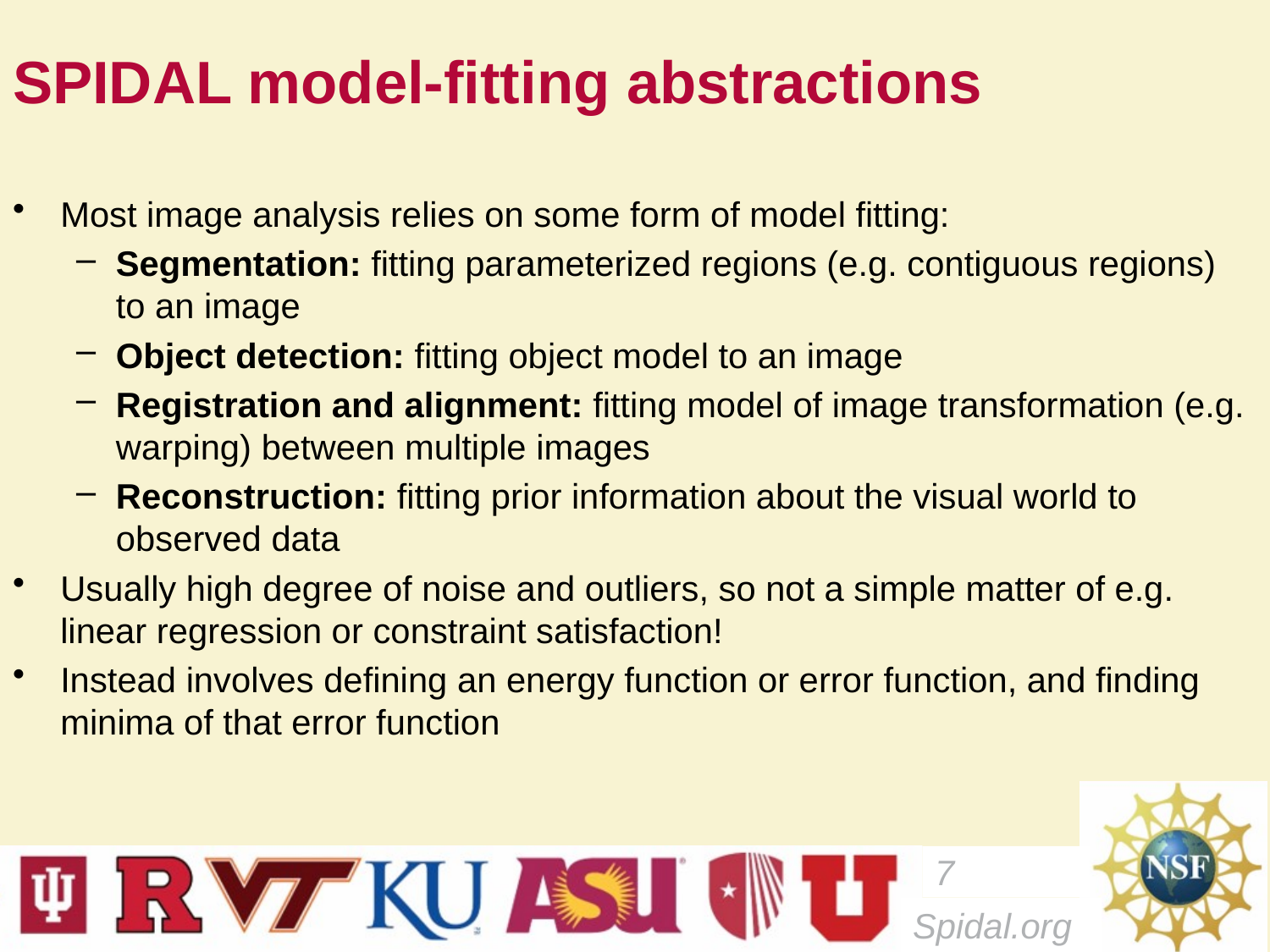

# SPIDAL model-fitting abstractions
Most image analysis relies on some form of model fitting:
Segmentation: fitting parameterized regions (e.g. contiguous regions) to an image
Object detection: fitting object model to an image
Registration and alignment: fitting model of image transformation (e.g. warping) between multiple images
Reconstruction: fitting prior information about the visual world to observed data
Usually high degree of noise and outliers, so not a simple matter of e.g. linear regression or constraint satisfaction!
Instead involves defining an energy function or error function, and finding minima of that error function